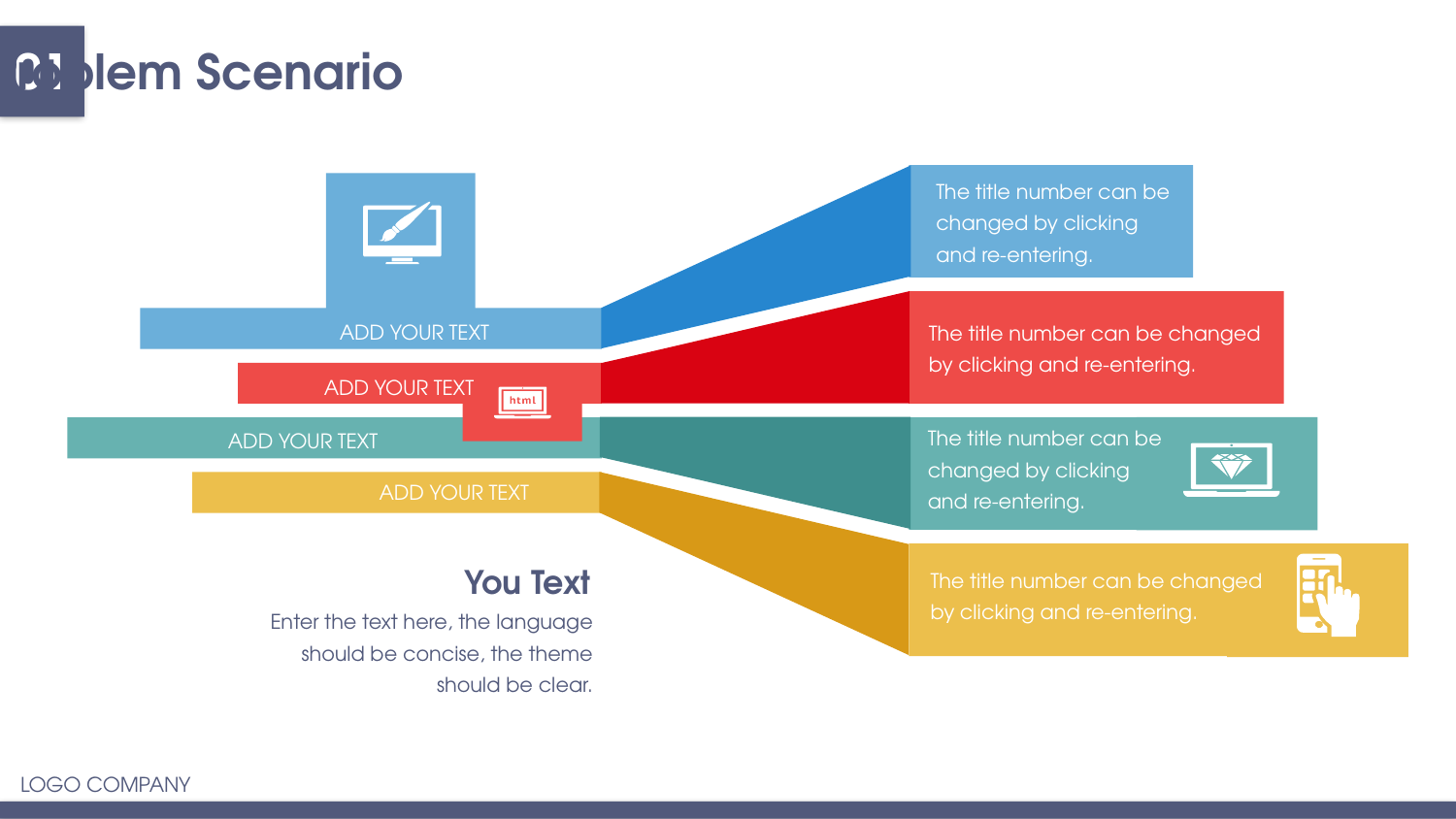

01
Problem Scenario
The title number can be changed by clicking and re-entering.

The title number can be changed by clicking and re-entering.

ADD YOUR TEXT

ADD YOUR TEXT

The title number can be changed by clicking and re-entering.

ADD YOUR TEXT

ADD YOUR TEXT

The title number can be changed by clicking and re-entering.

You Text
Enter the text here, the language should be concise, the theme should be clear.
LOGO COMPANY